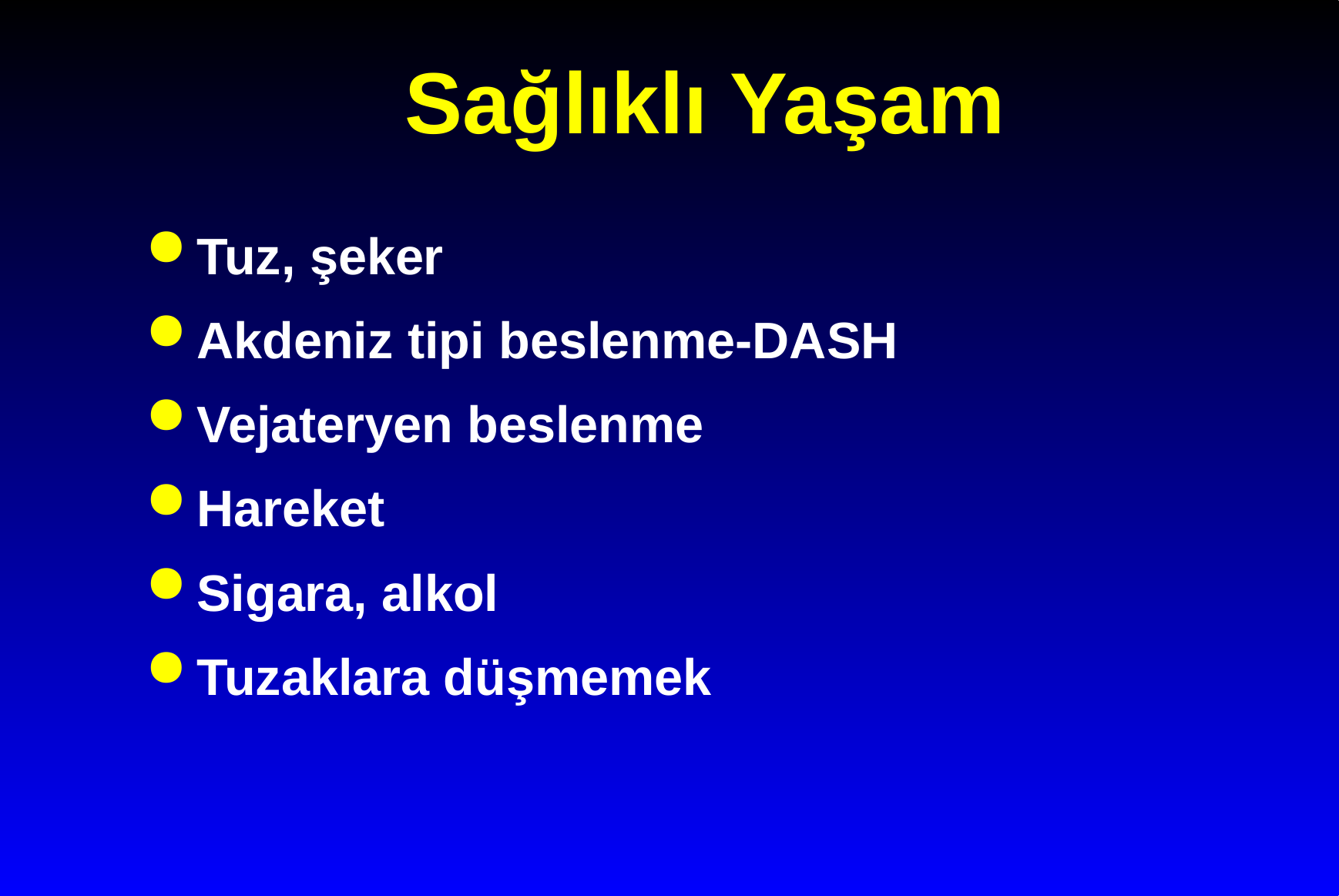

# Sağlıklı Yaşam
Tuz, şeker
Akdeniz tipi beslenme-DASH
Vejateryen beslenme
Hareket
Sigara, alkol
Tuzaklara düşmemek